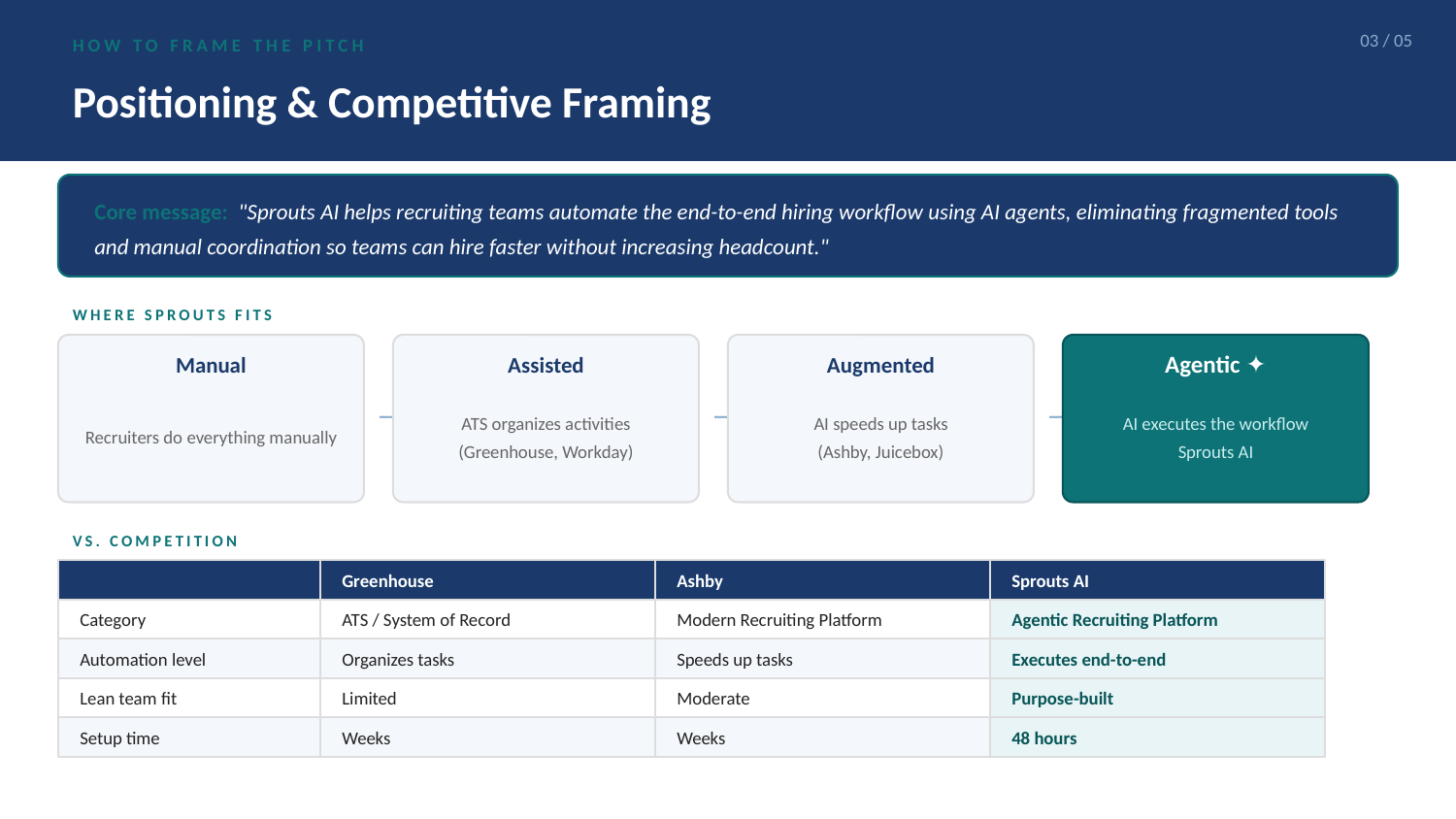

03 / 05
HOW TO FRAME THE PITCH
Positioning & Competitive Framing

Core message:  "Sprouts AI helps recruiting teams automate the end-to-end hiring workflow using AI agents, eliminating fragmented tools and manual coordination so teams can hire faster without increasing headcount."
WHERE SPROUTS FITS

Manual
Assisted
Augmented
Agentic ✦
Recruiters do everything manually
ATS organizes activities
(Greenhouse, Workday)
AI speeds up tasks
(Ashby, Juicebox)
AI executes the workflow
Sprouts AI
→
→
→
VS. COMPETITION

Greenhouse
Ashby
Sprouts AI

Category
ATS / System of Record
Modern Recruiting Platform
Agentic Recruiting Platform

Automation level
Organizes tasks
Speeds up tasks
Executes end-to-end

Lean team fit
Limited
Moderate
Purpose-built

Setup time
Weeks
Weeks
48 hours